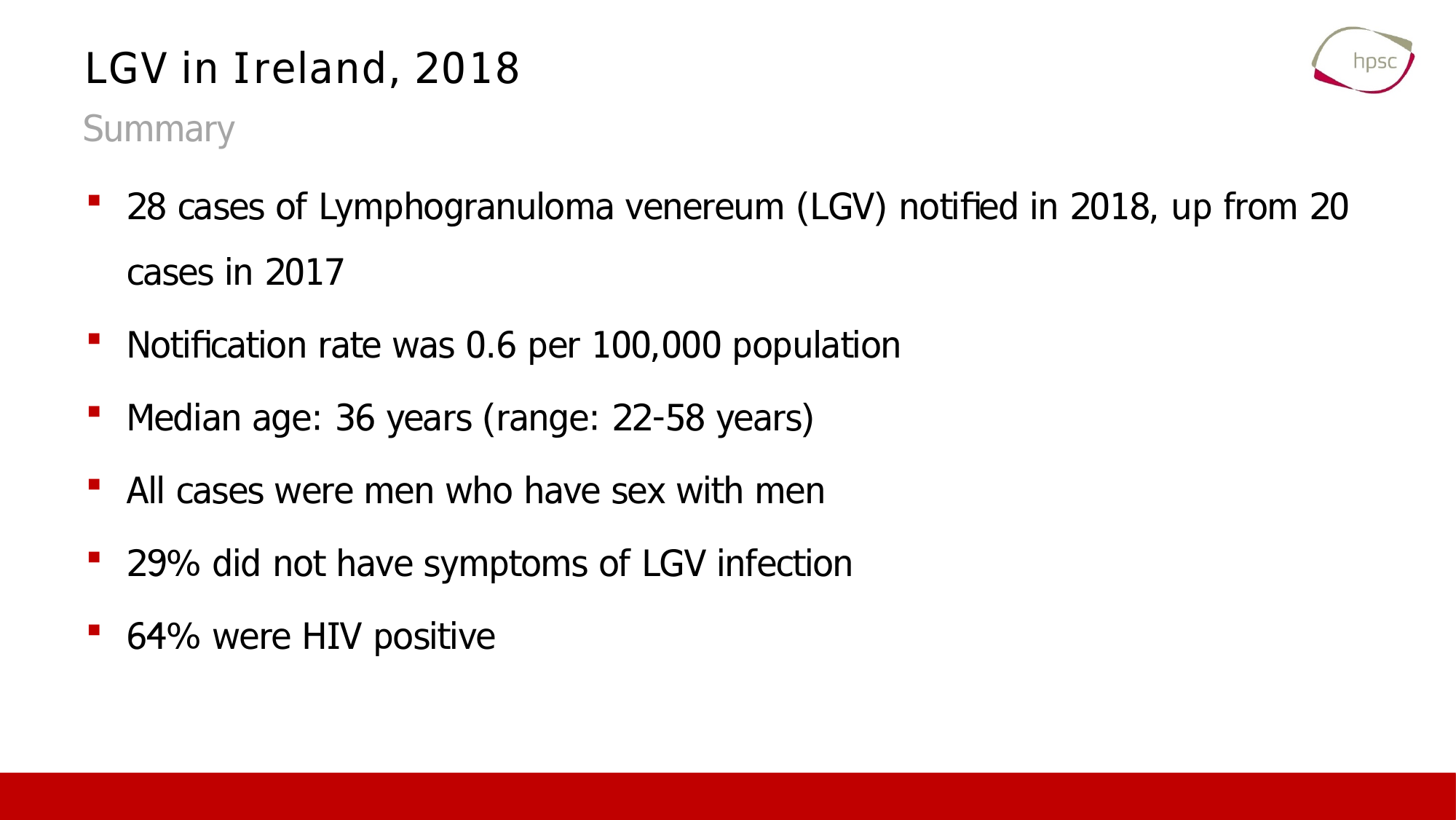

# LGV in Ireland, 2018
Summary
28 cases of Lymphogranuloma venereum (LGV) notified in 2018, up from 20 cases in 2017
Notification rate was 0.6 per 100,000 population
Median age: 36 years (range: 22-58 years)
All cases were men who have sex with men
29% did not have symptoms of LGV infection
64% were HIV positive
11